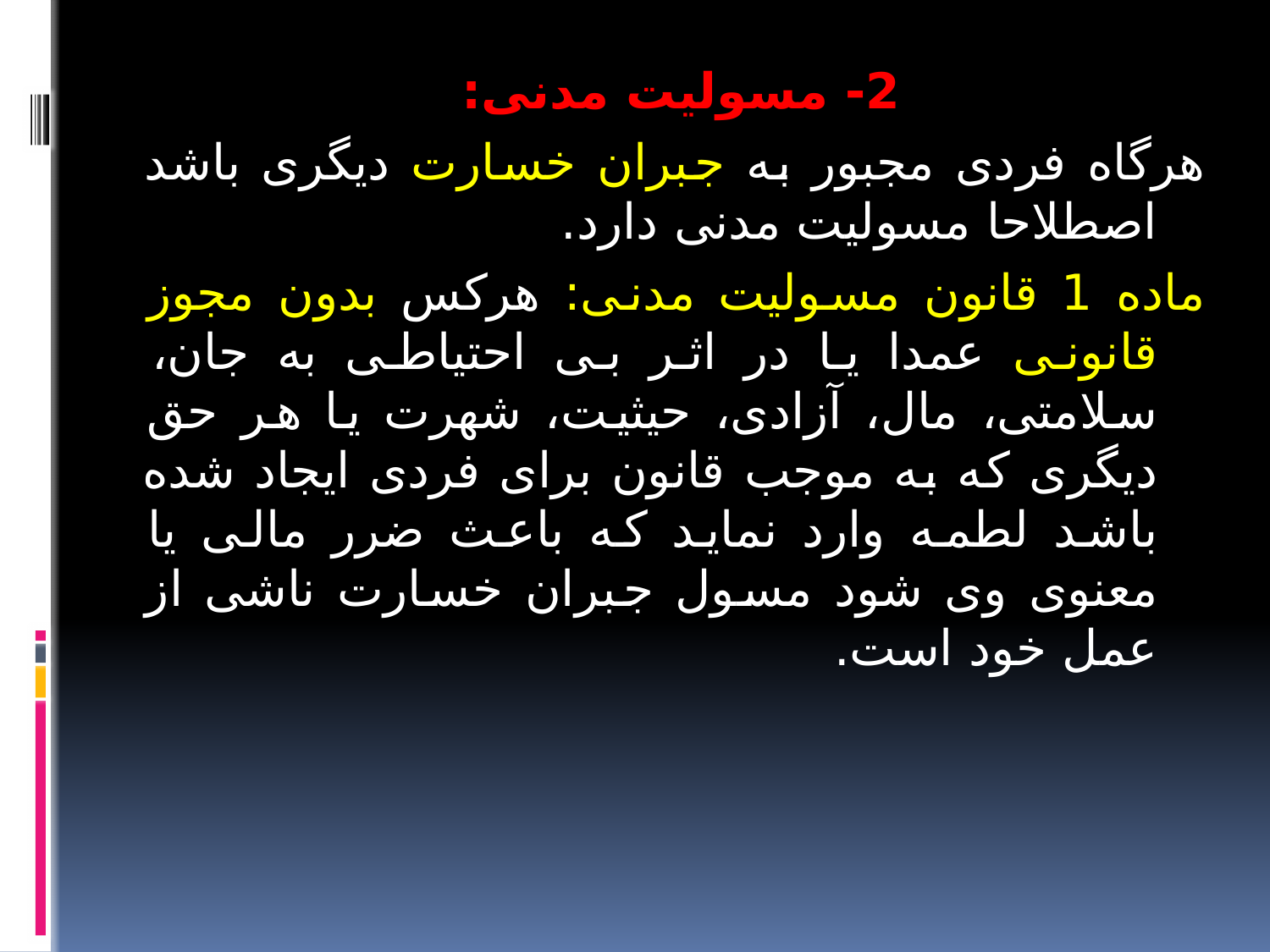

2- مسولیت مدنی:
هرگاه فردی مجبور به جبران خسارت دیگری باشد اصطلاحا مسولیت مدنی دارد.
ماده 1 قانون مسولیت مدنی: هرکس بدون مجوز قانونی عمدا یا در اثر بی احتیاطی به جان، سلامتی، مال، آزادی، حیثیت، شهرت یا هر حق دیگری که به موجب قانون برای فردی ایجاد شده باشد لطمه وارد نماید که باعث ضرر مالی یا معنوی وی شود مسول جبران خسارت ناشی از عمل خود است.